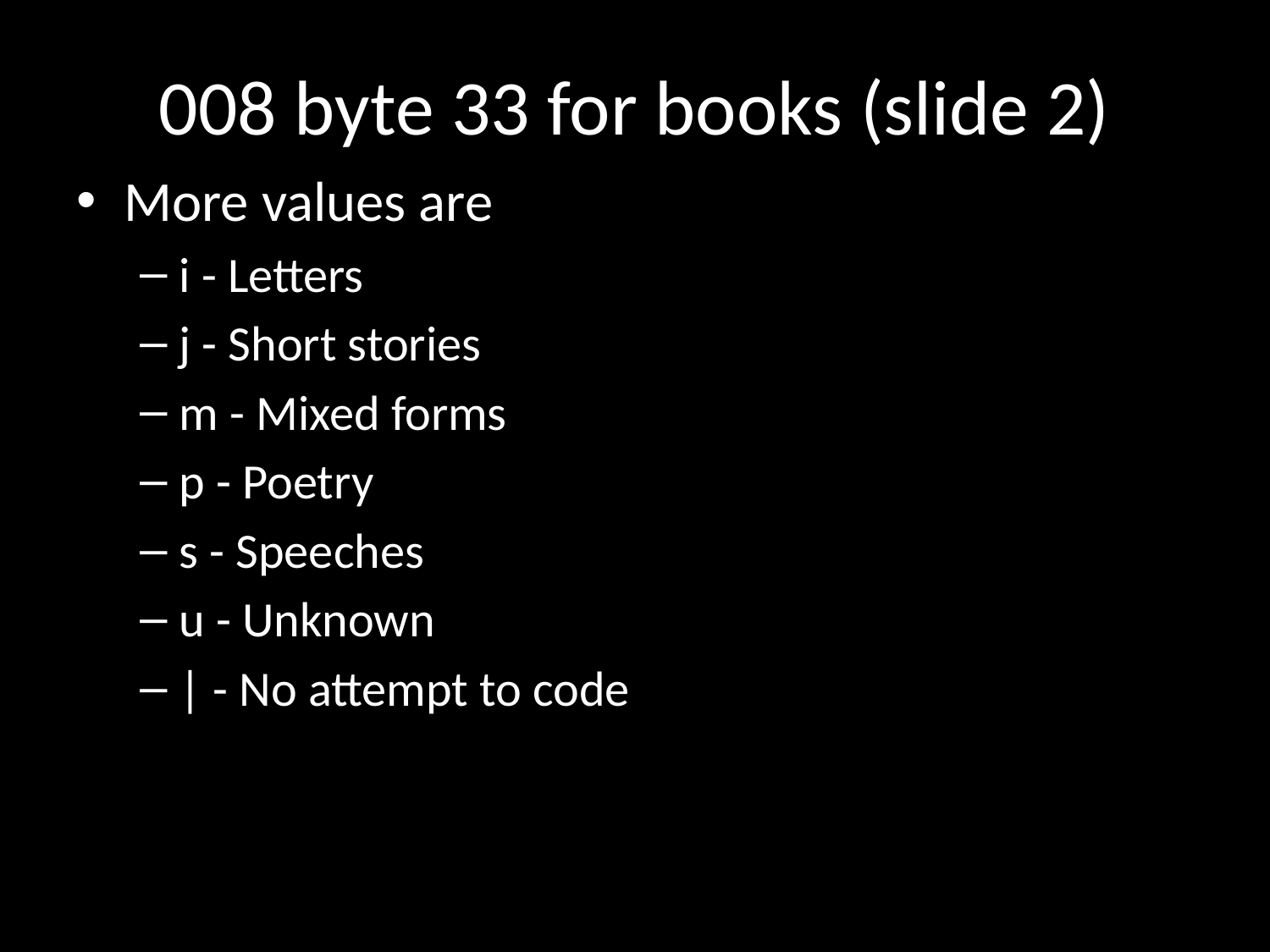

# 008 byte 33 for books (slide 2)
More values are
i - Letters
j - Short stories
m - Mixed forms
p - Poetry
s - Speeches
u - Unknown
| - No attempt to code